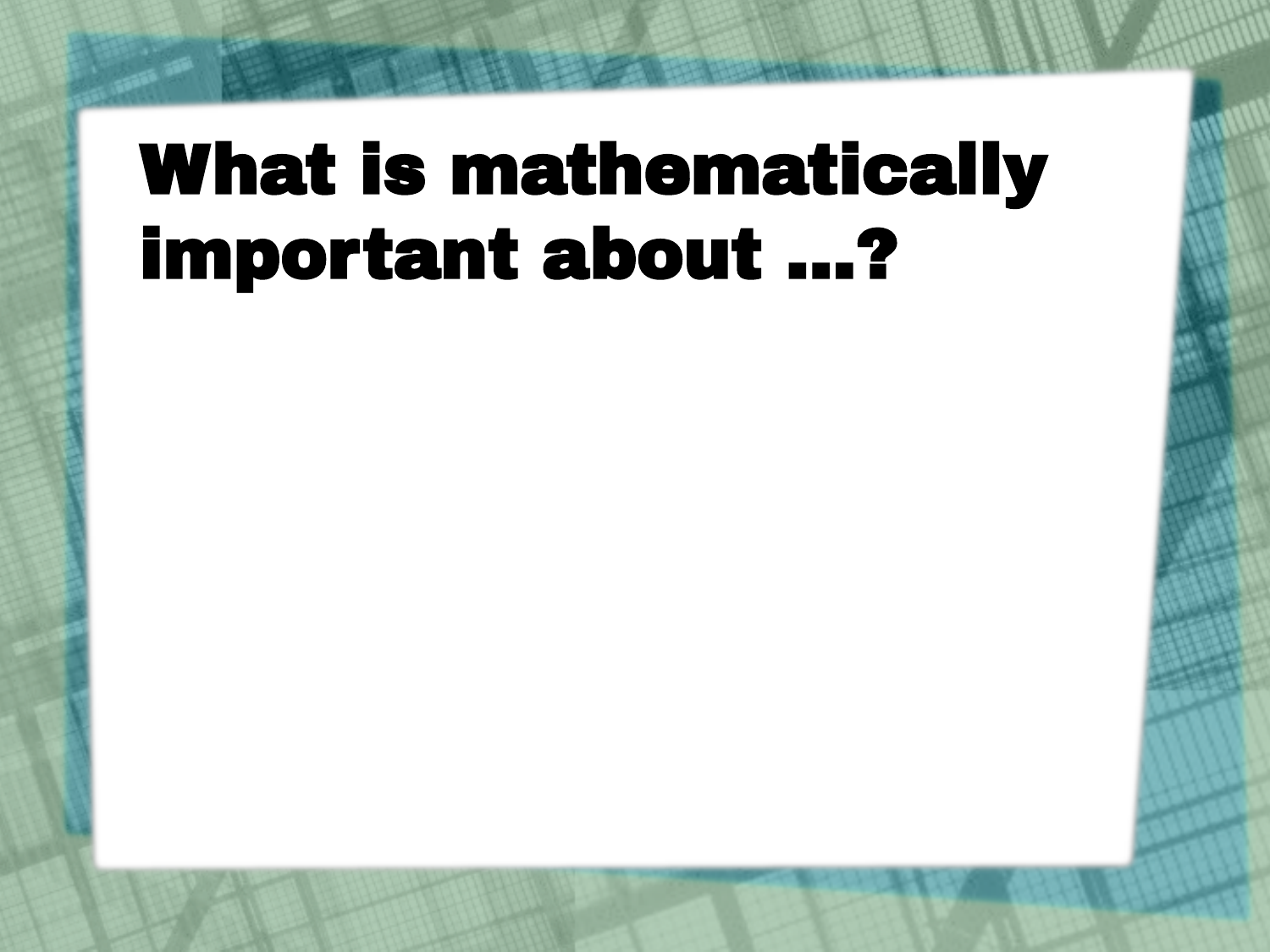

# What is mathematically important about …?